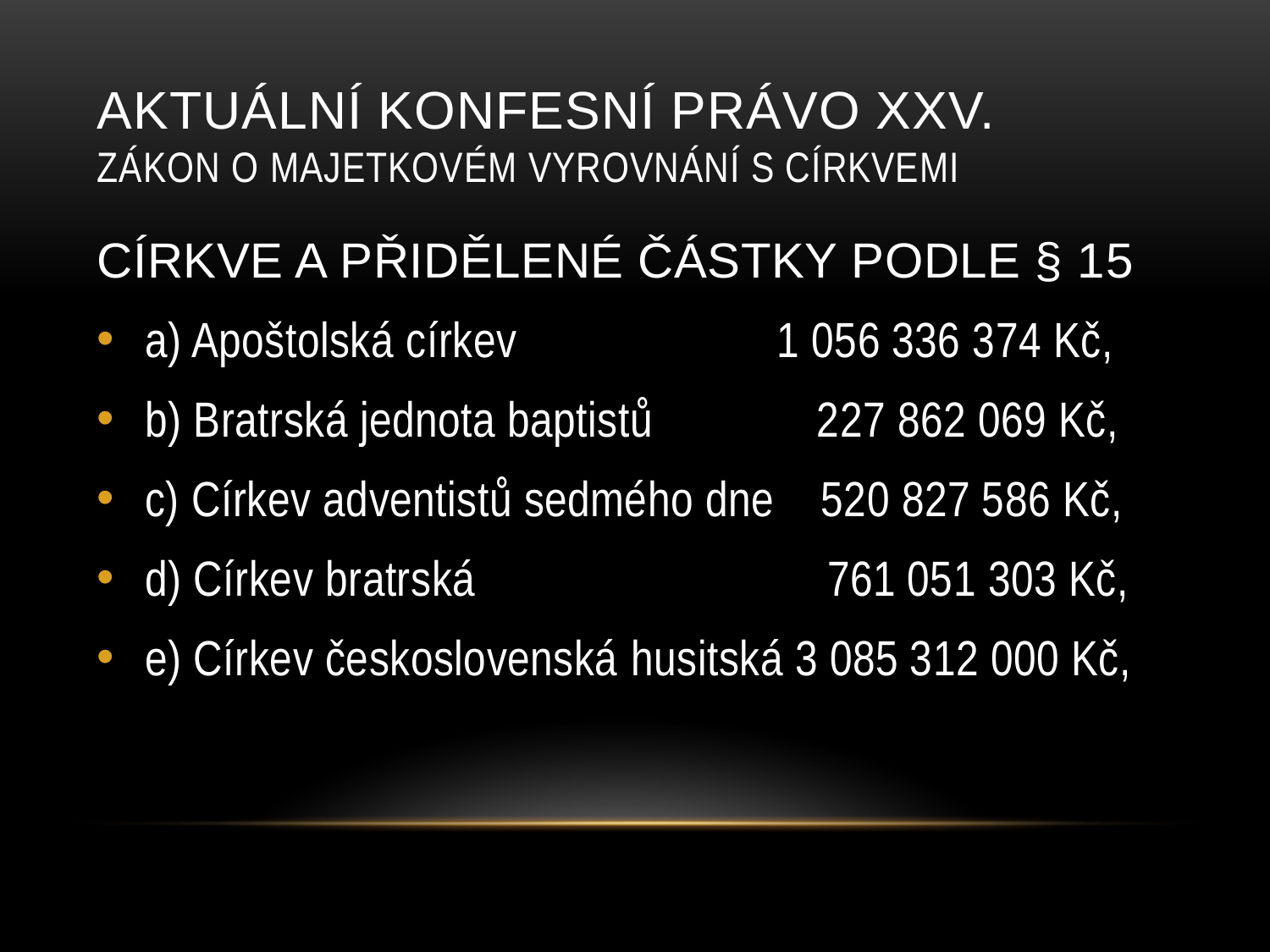

# AKTUÁLNí konfesní právo XXV. Zákon O majetkovém vyrovnání s Církvemi
CÍRKVE A PŘIDĚLENÉ ČÁSTKY PODLE § 15
a) Apoštolská církev                      1 056 336 374 Kč,
b) Bratrská jednota baptistů              227 862 069 Kč,
c) Církev adventistů sedmého dne    520 827 586 Kč,
d) Církev bratrská                              761 051 303 Kč,
e) Církev československá husitská 3 085 312 000 Kč,